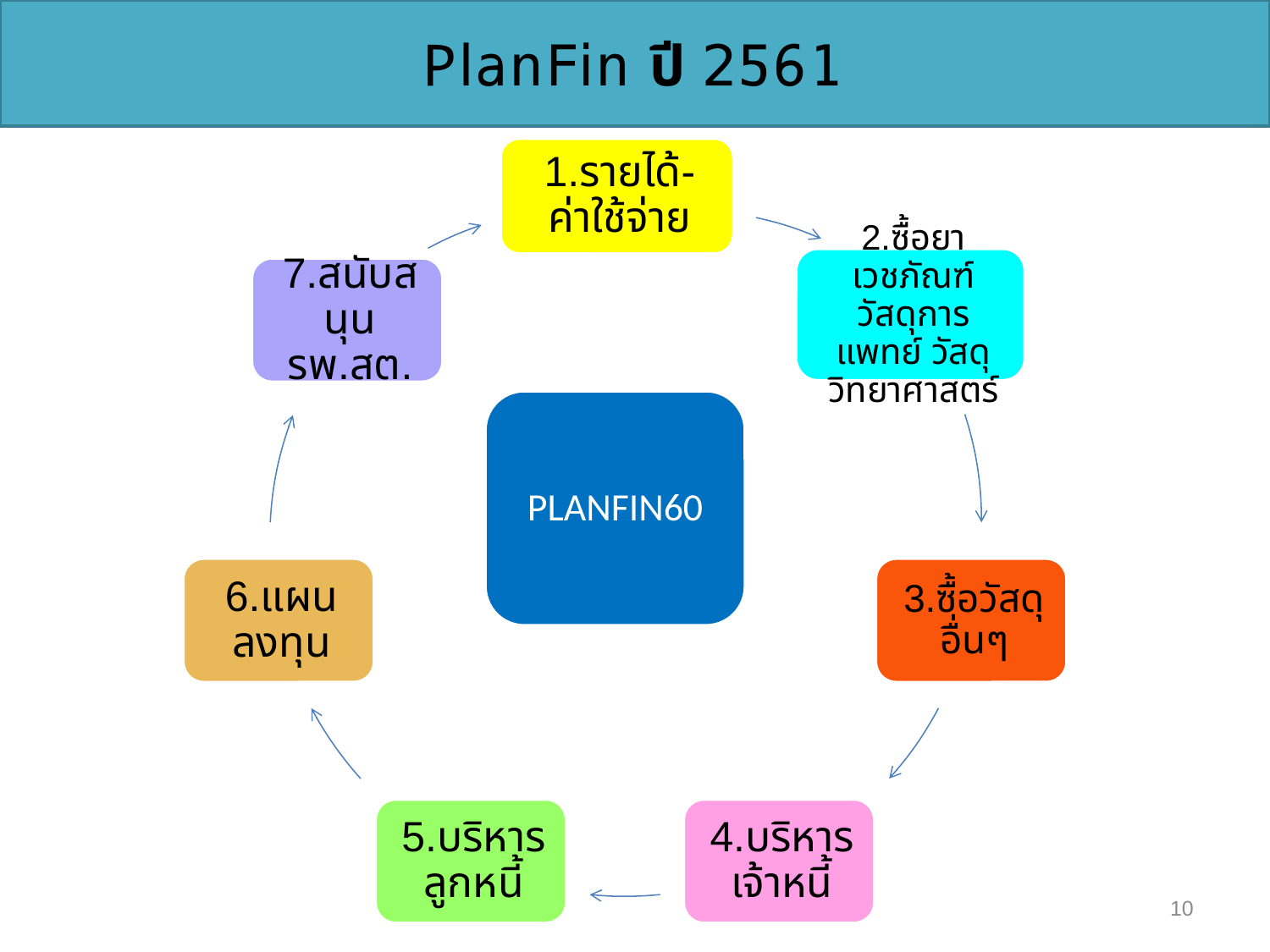

PlanFin ปี 2561
1.รายได้-ค่าใช้จ่าย
2.ซื้อยา เวชภัณฑ์ วัสดุการแพทย์ วัสดุ วิทยาศาสตร์
3.ซื้อวัสดุอื่นๆ
4.บริหารเจ้าหนี้
5.บริหารลูกหนี้
6.แผนลงทุน
7.สนับสนุน รพ.สต.

PLANFIN60
10